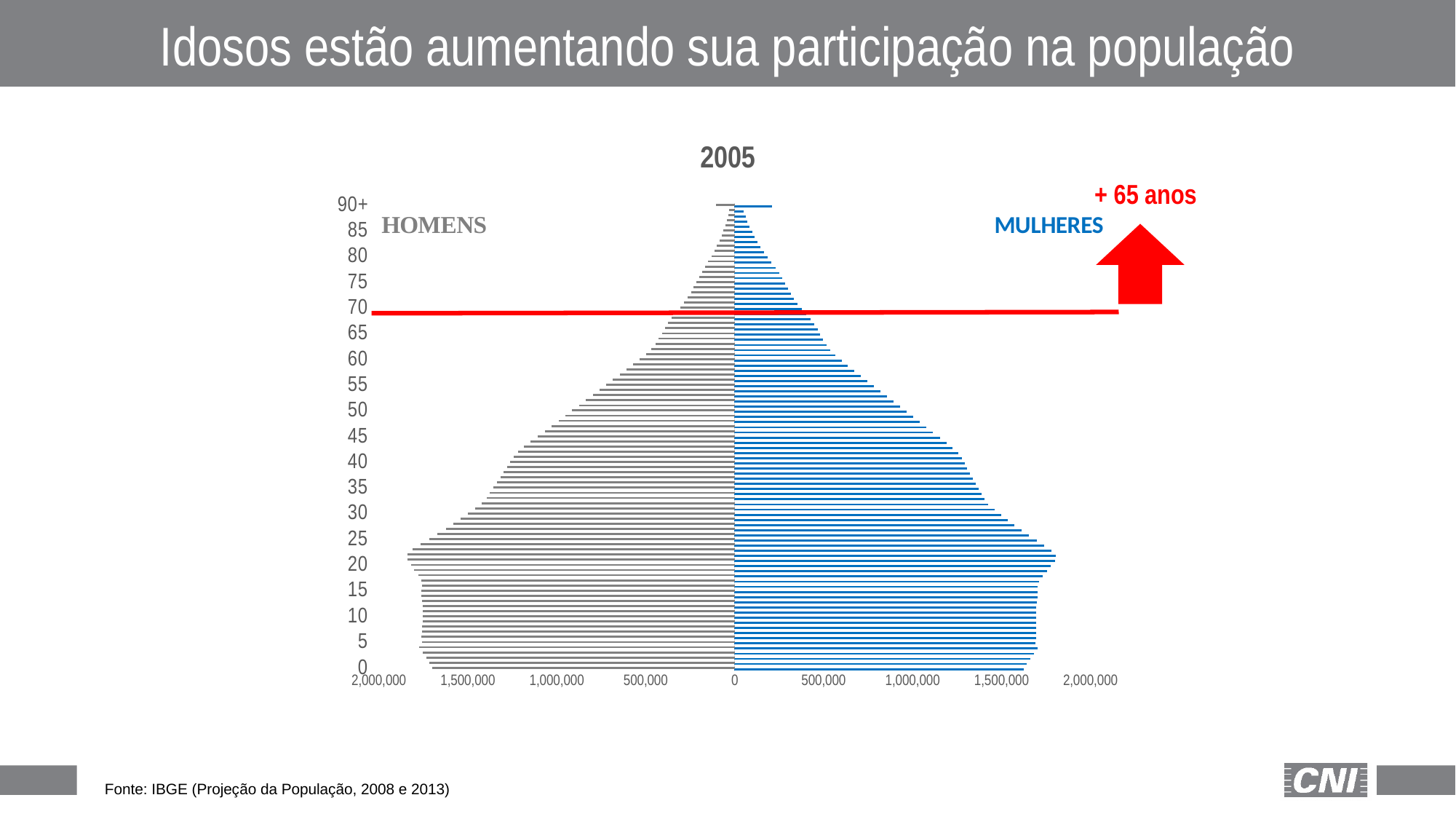

Idosos estão aumentando sua participação na população

### Chart: 2005

| Category |  |  |
|---|---|---|
| 0 | 1622985.0 | -1697264.0 |
| 1 | 1640965.0 | -1712808.0 |
| 2 | 1661529.0 | -1732251.0 |
| 3 | 1682048.0 | -1751808.0 |
| 4 | 1702617.0 | -1771538.0 |
| 5 | 1689108.0 | -1753379.0 |
| 6 | 1692466.0 | -1757547.0 |
| 7 | 1692249.0 | -1755941.0 |
| 8 | 1691677.0 | -1753926.0 |
| 9 | 1691509.0 | -1752550.0 |
| 10 | 1691610.0 | -1751581.0 |
| 11 | 1692150.0 | -1751211.0 |
| 12 | 1693677.0 | -1752070.0 |
| 13 | 1696271.0 | -1754150.0 |
| 14 | 1699993.0 | -1757451.0 |
| 15 | 1702567.0 | -1758702.0 |
| 16 | 1701905.0 | -1755731.0 |
| 17 | 1709068.0 | -1760497.0 |
| 18 | 1728456.0 | -1777267.0 |
| 19 | 1753645.0 | -1799519.0 |
| 20 | 1775612.0 | -1818572.0 |
| 21 | 1798226.0 | -1838378.0 |
| 22 | 1802523.0 | -1838954.0 |
| 23 | 1778863.0 | -1810359.0 |
| 24 | 1736522.0 | -1762337.0 |
| 25 | 1695220.0 | -1716141.0 |
| 26 | 1651908.0 | -1668560.0 |
| 27 | 1609216.0 | -1621672.0 |
| 28 | 1570730.0 | -1579293.0 |
| 29 | 1535315.0 | -1540187.0 |
| 30 | 1497623.0 | -1498714.0 |
| 31 | 1458021.0 | -1455313.0 |
| 32 | 1425030.0 | -1418670.0 |
| 33 | 1402087.0 | -1392295.0 |
| 34 | 1385902.0 | -1372850.0 |
| 35 | 1368940.0 | -1352646.0 |
| 36 | 1351827.0 | -1332367.0 |
| 37 | 1335981.0 | -1313365.0 |
| 38 | 1321011.0 | -1295200.0 |
| 39 | 1306003.0 | -1277014.0 |
| 40 | 1290720.0 | -1258575.0 |
| 41 | 1275813.0 | -1240467.0 |
| 42 | 1254785.0 | -1216508.0 |
| 43 | 1224513.0 | -1183722.0 |
| 44 | 1187953.0 | -1144981.0 |
| 45 | 1151189.0 | -1105998.0 |
| 46 | 1113135.0 | -1065760.0 |
| 47 | 1075225.0 | -1025845.0 |
| 48 | 1038722.0 | -987503.0 |
| 49 | 1002993.0 | -950096.0 |
| 50 | 966071.0 | -911466.0 |
| 51 | 928460.0 | -872173.0 |
| 52 | 890939.0 | -833147.0 |
| 53 | 853662.0 | -794526.0 |
| 54 | 816720.0 | -756397.0 |
| 55 | 780223.0 | -718643.0 |
| 56 | 744613.0 | -681741.0 |
| 57 | 708741.0 | -644556.0 |
| 58 | 672097.0 | -606545.0 |
| 59 | 635727.0 | -568842.0 |
| 60 | 600243.0 | -532224.0 |
| 61 | 564742.0 | -495813.0 |
| 62 | 534876.0 | -465047.0 |
| 63 | 513067.0 | -442269.0 |
| 64 | 496529.0 | -424768.0 |
| 65 | 479907.0 | -407154.0 |
| 66 | 464537.0 | -390650.0 |
| 67 | 446923.0 | -372401.0 |
| 68 | 424813.0 | -350406.0 |
| 69 | 400221.0 | -326468.0 |
| 70 | 376491.0 | -303641.0 |
| 71 | 352549.0 | -281031.0 |
| 72 | 331139.0 | -260716.0 |
| 73 | 313462.0 | -243572.0 |
| 74 | 298101.0 | -228508.0 |
| 75 | 281906.0 | -213017.0 |
| 76 | 265697.0 | -197726.0 |
| 77 | 248031.0 | -181788.0 |
| 78 | 227758.0 | -164380.0 |
| 79 | 206231.0 | -146486.0 |
| 80 | 185001.0 | -129315.0 |
| 81 | 163785.0 | -112615.0 |
| 82 | 144314.0 | -97397.0 |
| 83 | 127025.0 | -83915.0 |
| 84 | 111541.0 | -71954.0 |
| 85 | 96588.0 | -60789.0 |
| 86 | 82480.0 | -50586.0 |
| 87 | 69966.0 | -41732.0 |
| 88 | 58941.0 | -34147.0 |
| 89 | 49333.0 | -27742.0 |
| 90+ | 209971.0 | -103456.0 |
+ 65 anos

| Fonte: IBGE (Projeção da População, 2008 e 2013) |
| --- |
7